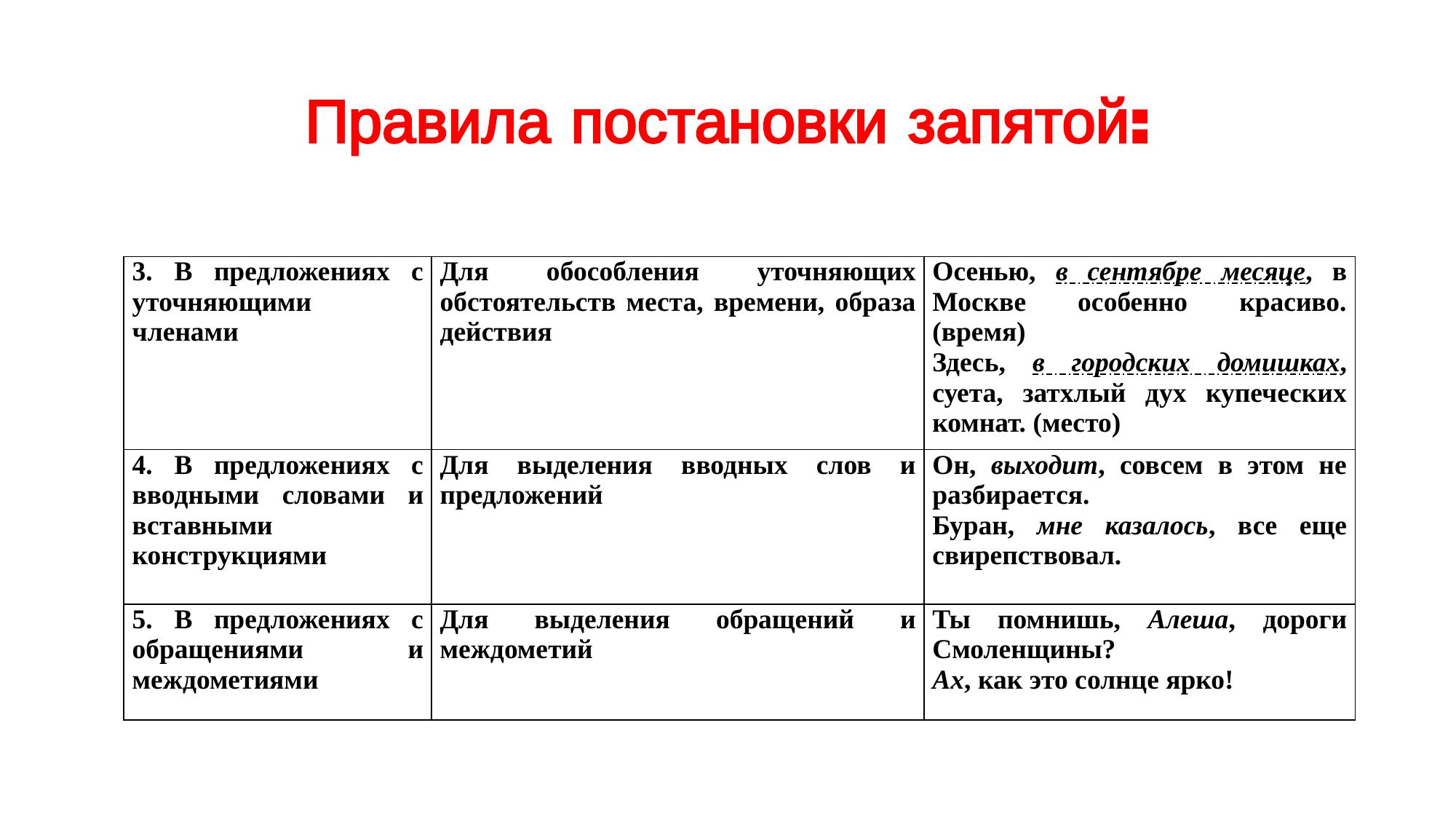

# Правила постановки запятой:
| 3. В предложениях с уточняющими членами | Для обособления уточняющих обстоятельств места, времени, образа действия | Осенью, в сентябре месяце, в Москве особенно красиво. (время) Здесь, в городских домишках, суета, затхлый дух купеческих комнат. (место) |
| --- | --- | --- |
| 4. В предложениях с вводными словами и вставными конструкциями | Для выделения вводных слов и предложений | Он, выходит, совсем в этом не разбирается. Буран, мне казалось, все еще свирепствовал. |
| 5. В предложениях с обращениями и междометиями | Для выделения обращений и междометий | Ты помнишь, Алеша, дороги Смоленщины? Ах, как это солнце ярко! |